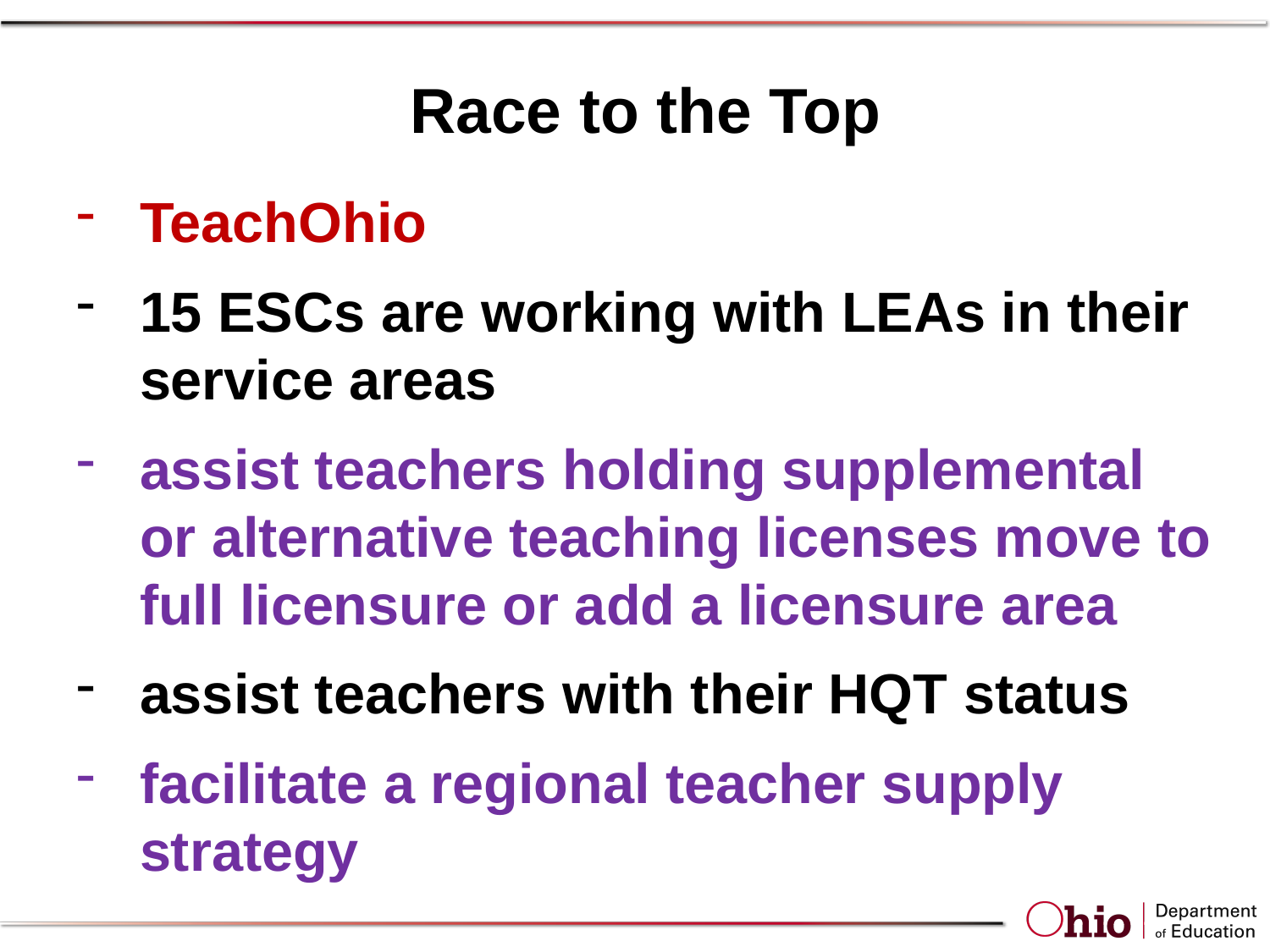

# Race to the Top
TeachOhio
15 ESCs are working with LEAs in their service areas
assist teachers holding supplemental or alternative teaching licenses move to full licensure or add a licensure area
assist teachers with their HQT status
facilitate a regional teacher supply strategy